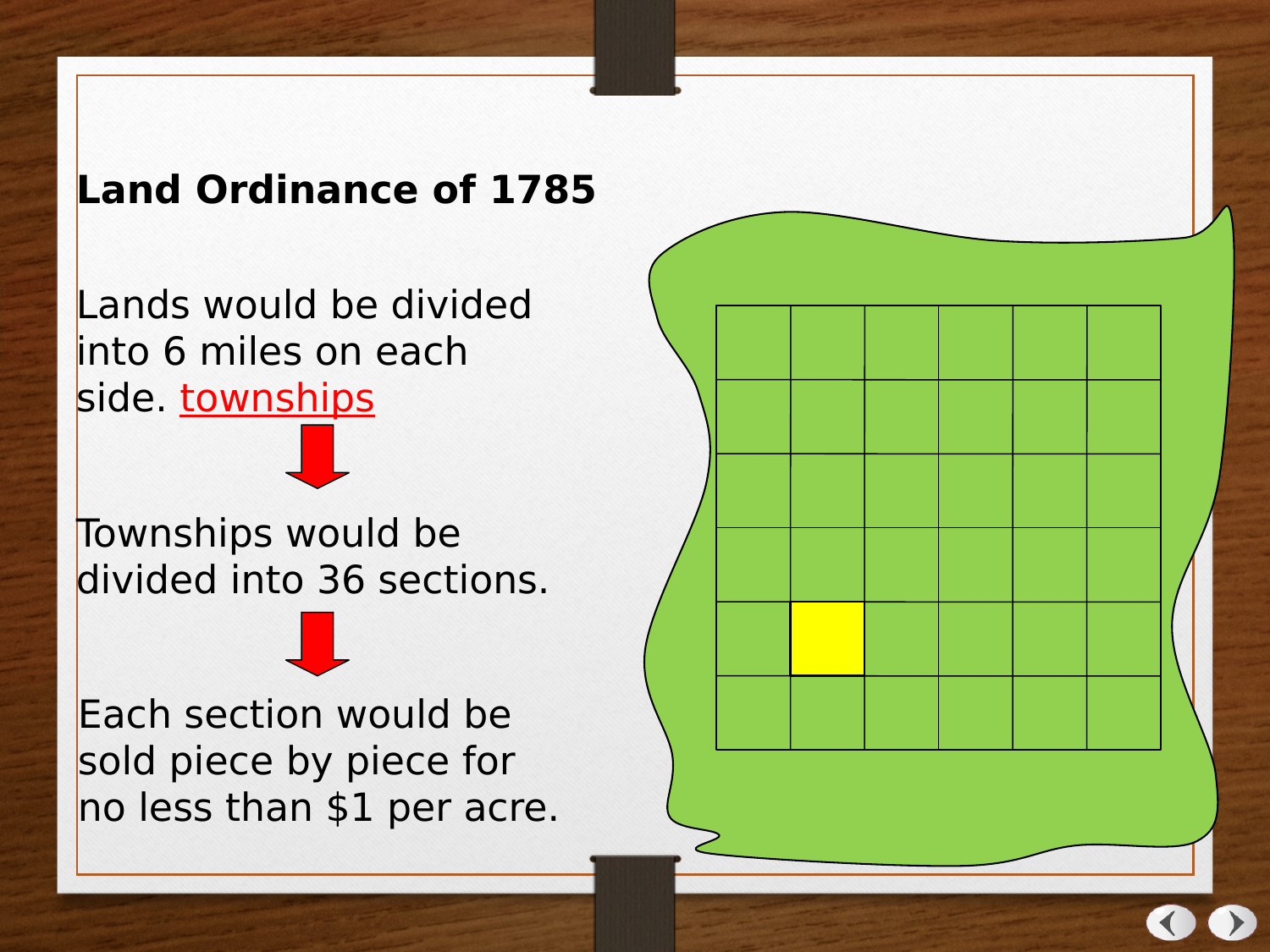

Land Ordinance of 1785

Lands would be divided into 6 miles on each side. townships

Townships would be divided into 36 sections.

Each section would be sold piece by piece for no less than $1 per acre.